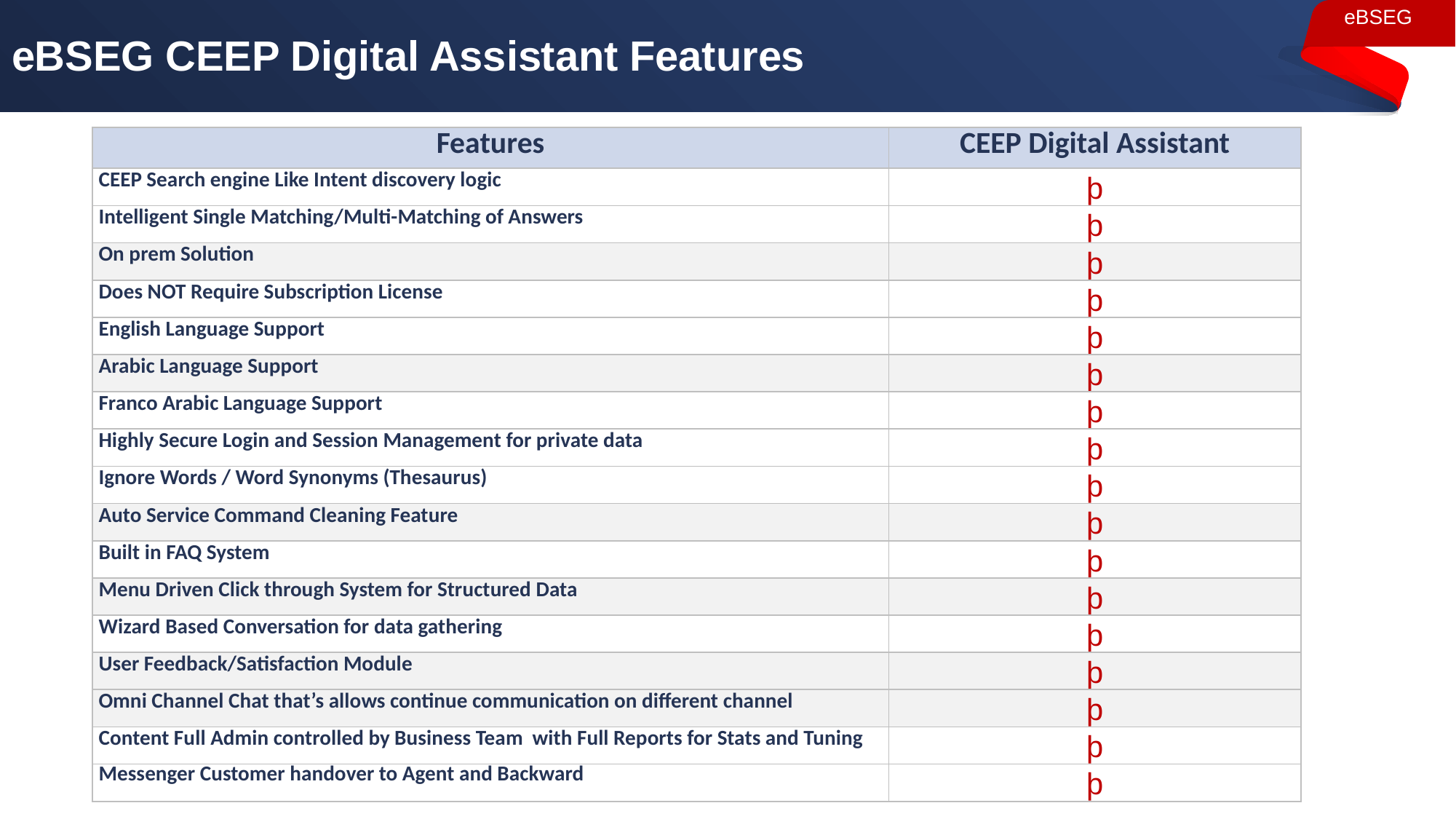

# eBSEG CEEP Digital Assistant Features
| Features | CEEP Digital Assistant |
| --- | --- |
| CEEP Search engine Like Intent discovery logic | þ |
| Intelligent Single Matching/Multi-Matching of Answers | þ |
| On prem Solution | þ |
| Does NOT Require Subscription License | þ |
| English Language Support | þ |
| Arabic Language Support | þ |
| Franco Arabic Language Support | þ |
| Highly Secure Login and Session Management for private data | þ |
| Ignore Words / Word Synonyms (Thesaurus) | þ |
| Auto Service Command Cleaning Feature | þ |
| Built in FAQ System | þ |
| Menu Driven Click through System for Structured Data | þ |
| Wizard Based Conversation for data gathering | þ |
| User Feedback/Satisfaction Module | þ |
| Omni Channel Chat that’s allows continue communication on different channel | þ |
| Content Full Admin controlled by Business Team with Full Reports for Stats and Tuning | þ |
| Messenger Customer handover to Agent and Backward | þ |